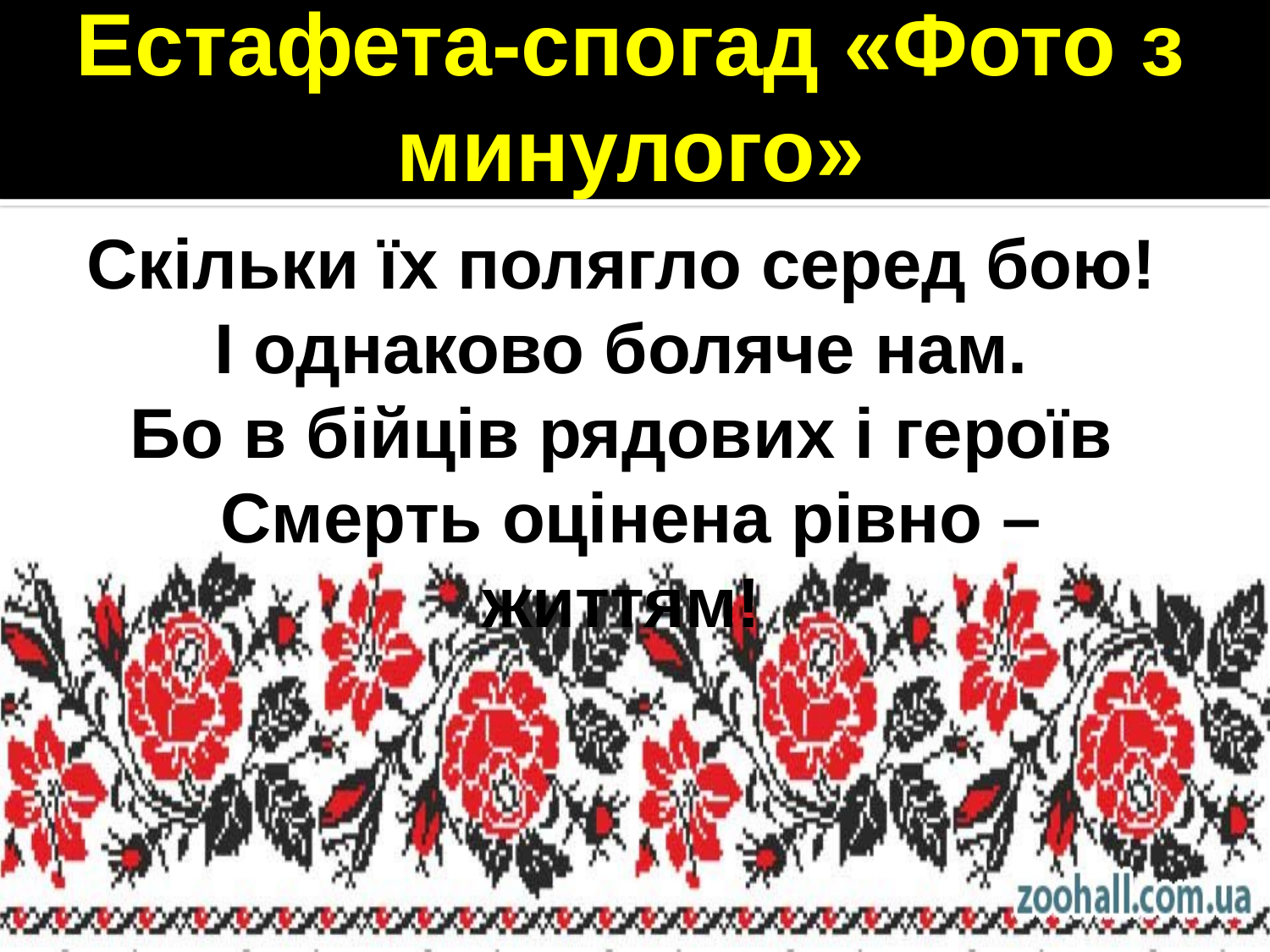

# Естафета-спогад «Фото з минулого»
Скільки їх полягло серед бою! 
І однаково боляче нам. 
Бо в бійців рядових і героїв 
Смерть оцінена рівно – життям!